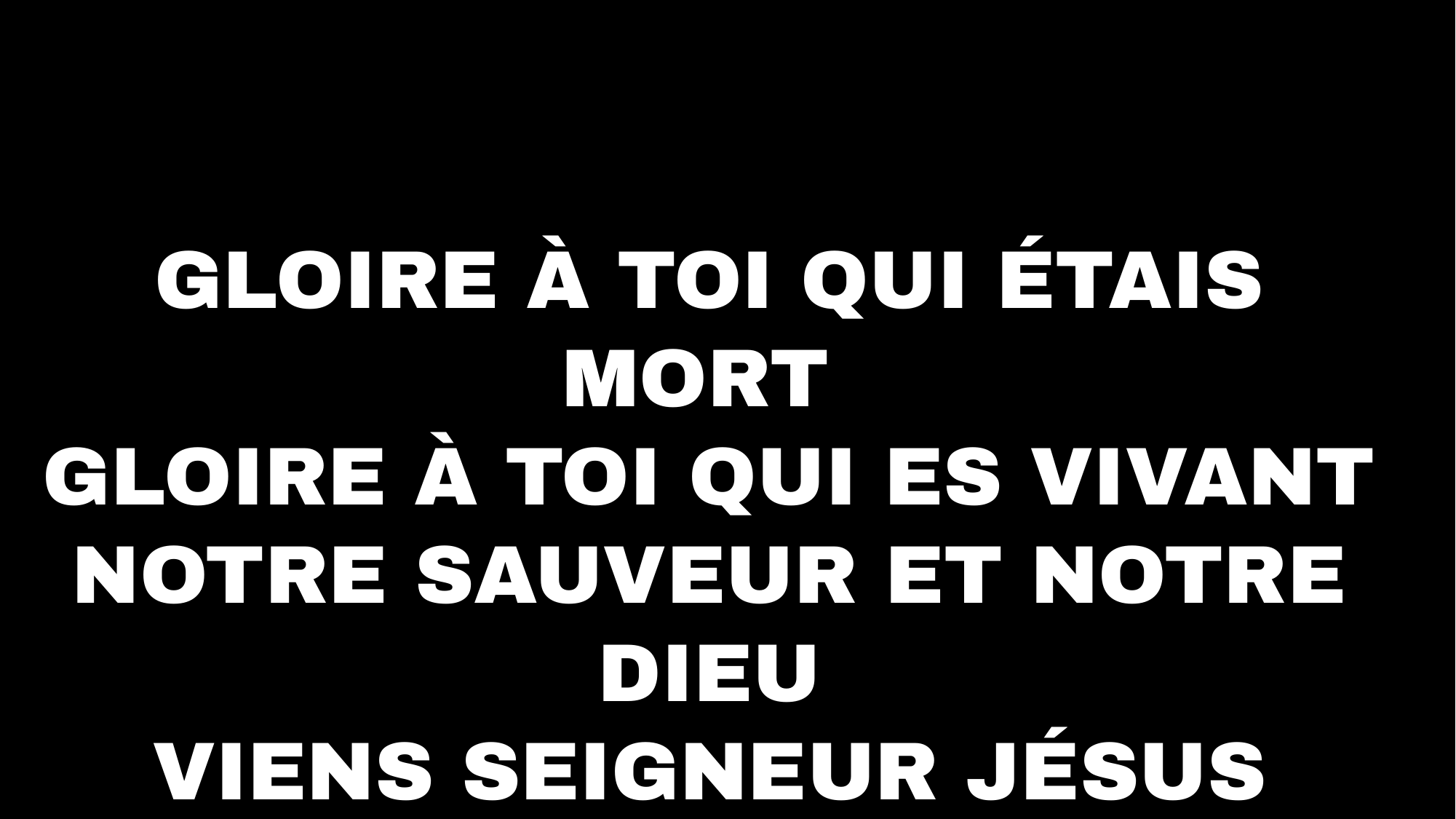

Gloire à toi qui étais mort
Gloire à toi qui es vivant
 Notre Sauveur et notre  Dieu
 Viens seigneur Jésus